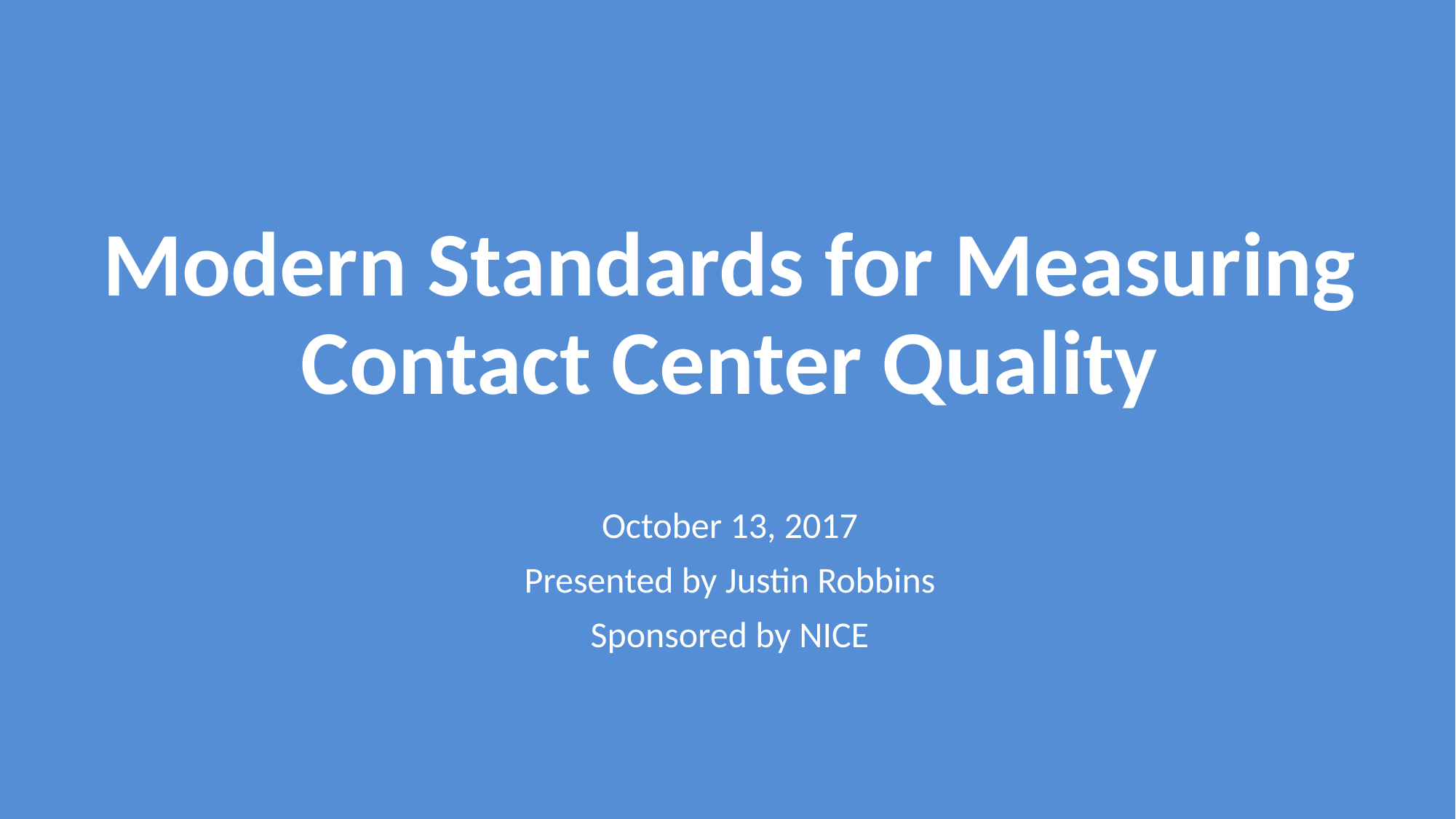

# Modern Standards for Measuring Contact Center Quality
October 13, 2017
Presented by Justin Robbins
Sponsored by NICE